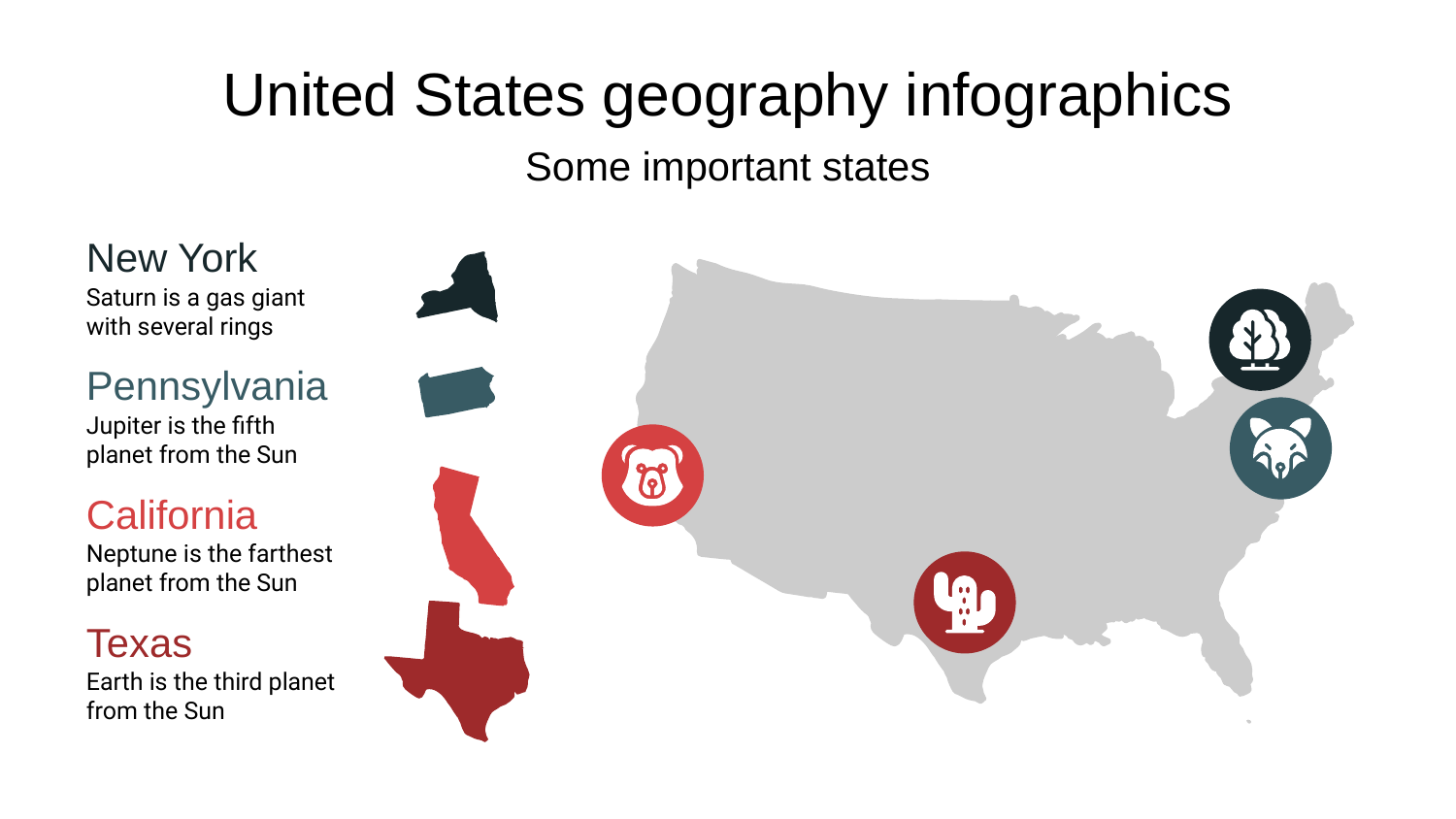

# United States geography infographics
Some important states
New York
Saturn is a gas giant with several rings

Pennsylvania
Jupiter is the fifth planet from the Sun

California
Neptune is the farthest planet from the Sun

Texas
Earth is the third planet from the Sun